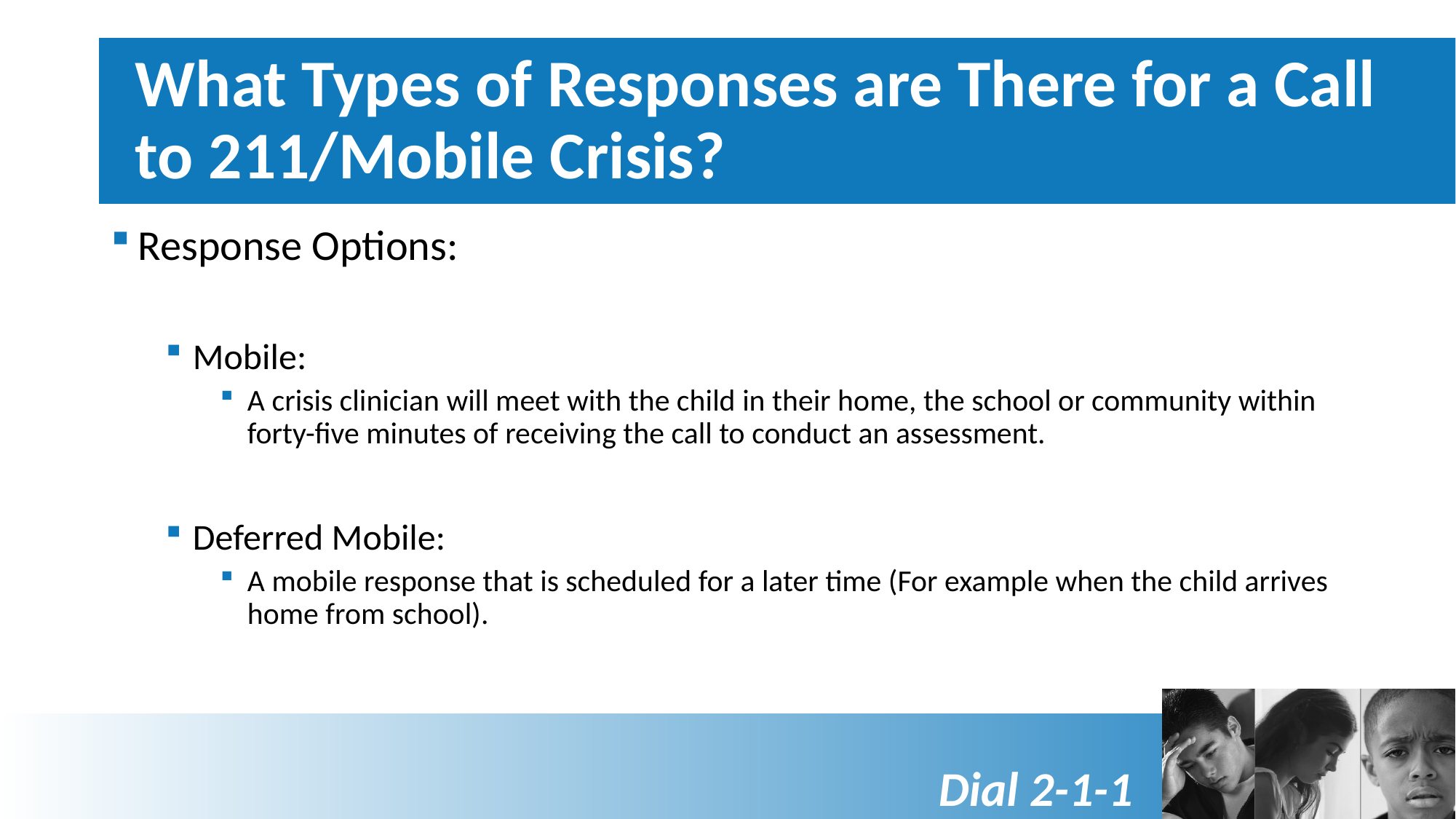

# What Types of Responses are There for a Call to 211/Mobile Crisis?
Response Options:

Mobile:
A crisis clinician will meet with the child in their home, the school or community within forty-five minutes of receiving the call to conduct an assessment.

Deferred Mobile:
A mobile response that is scheduled for a later time (For example when the child arrives home from school).